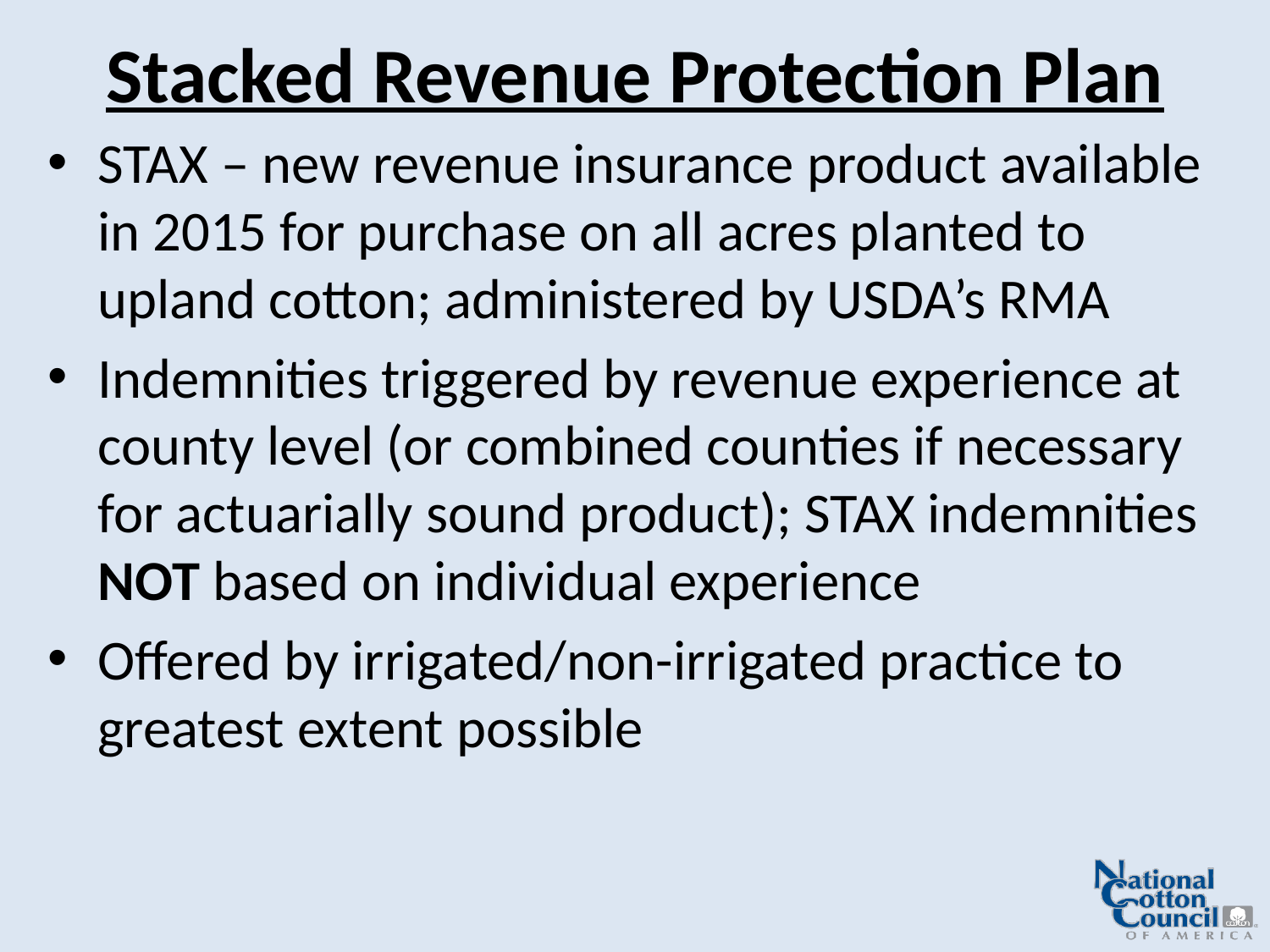

# Stacked Revenue Protection Plan
STAX – new revenue insurance product available in 2015 for purchase on all acres planted to upland cotton; administered by USDA’s RMA
Indemnities triggered by revenue experience at county level (or combined counties if necessary for actuarially sound product); STAX indemnities NOT based on individual experience
Offered by irrigated/non-irrigated practice to greatest extent possible